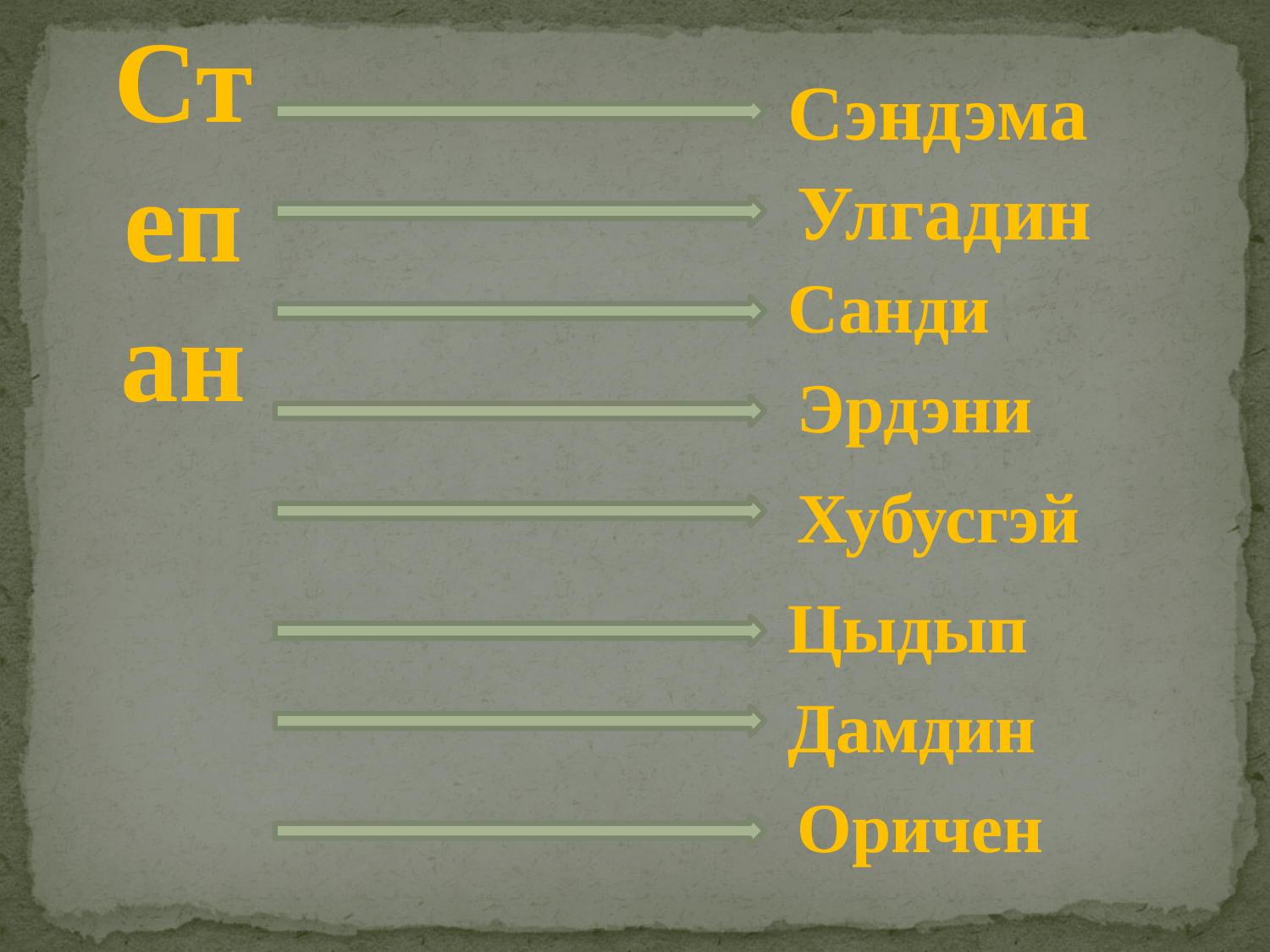

Степан
Сэндэма

Улгадин

Санди

Эрдэни

Хубусгэй

Цыдып

Дамдин

Оричен